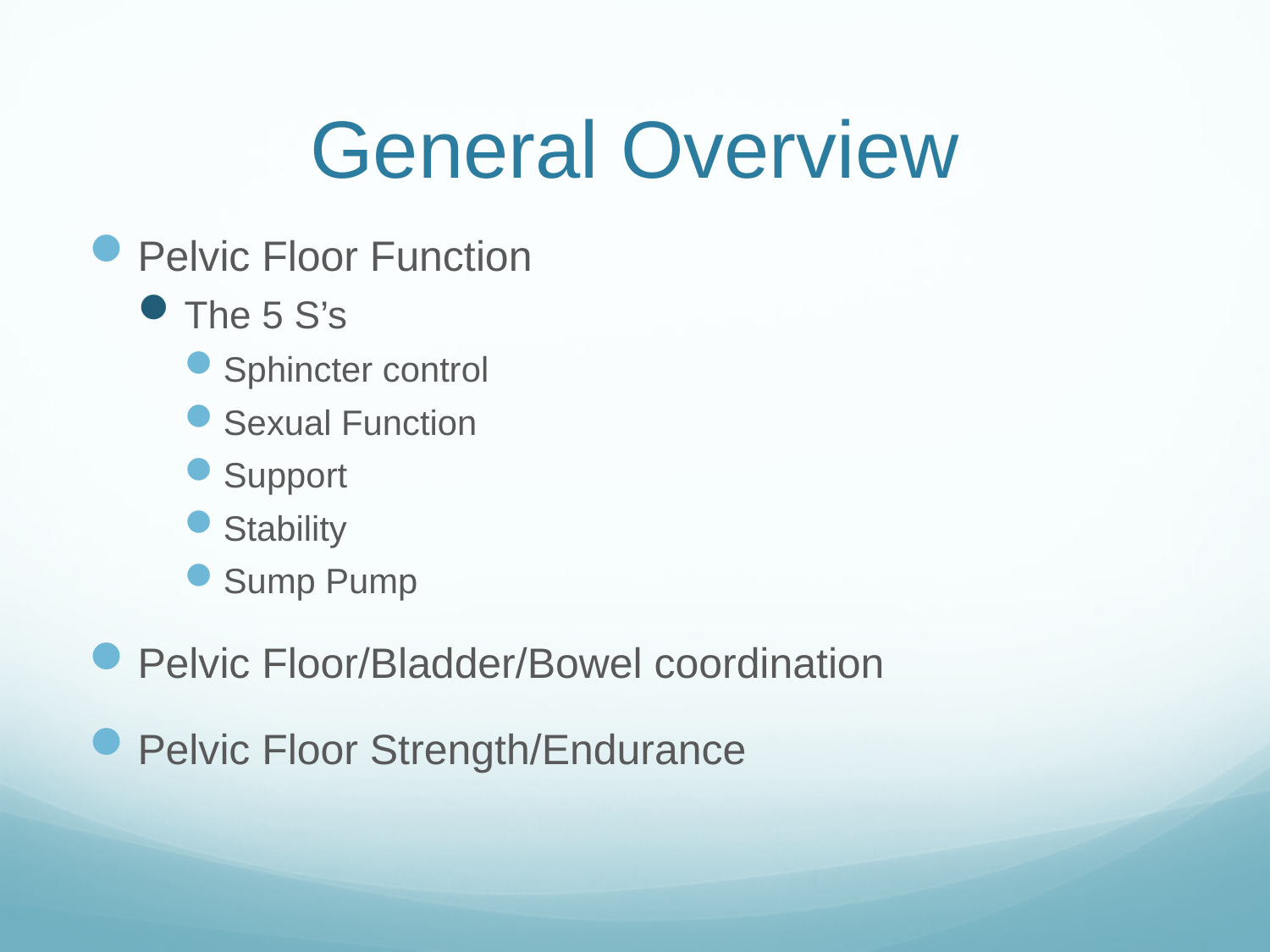

# General Overview
Pelvic Floor Function
The 5 S’s
Sphincter control
Sexual Function
Support
Stability
Sump Pump
Pelvic Floor/Bladder/Bowel coordination
Pelvic Floor Strength/Endurance